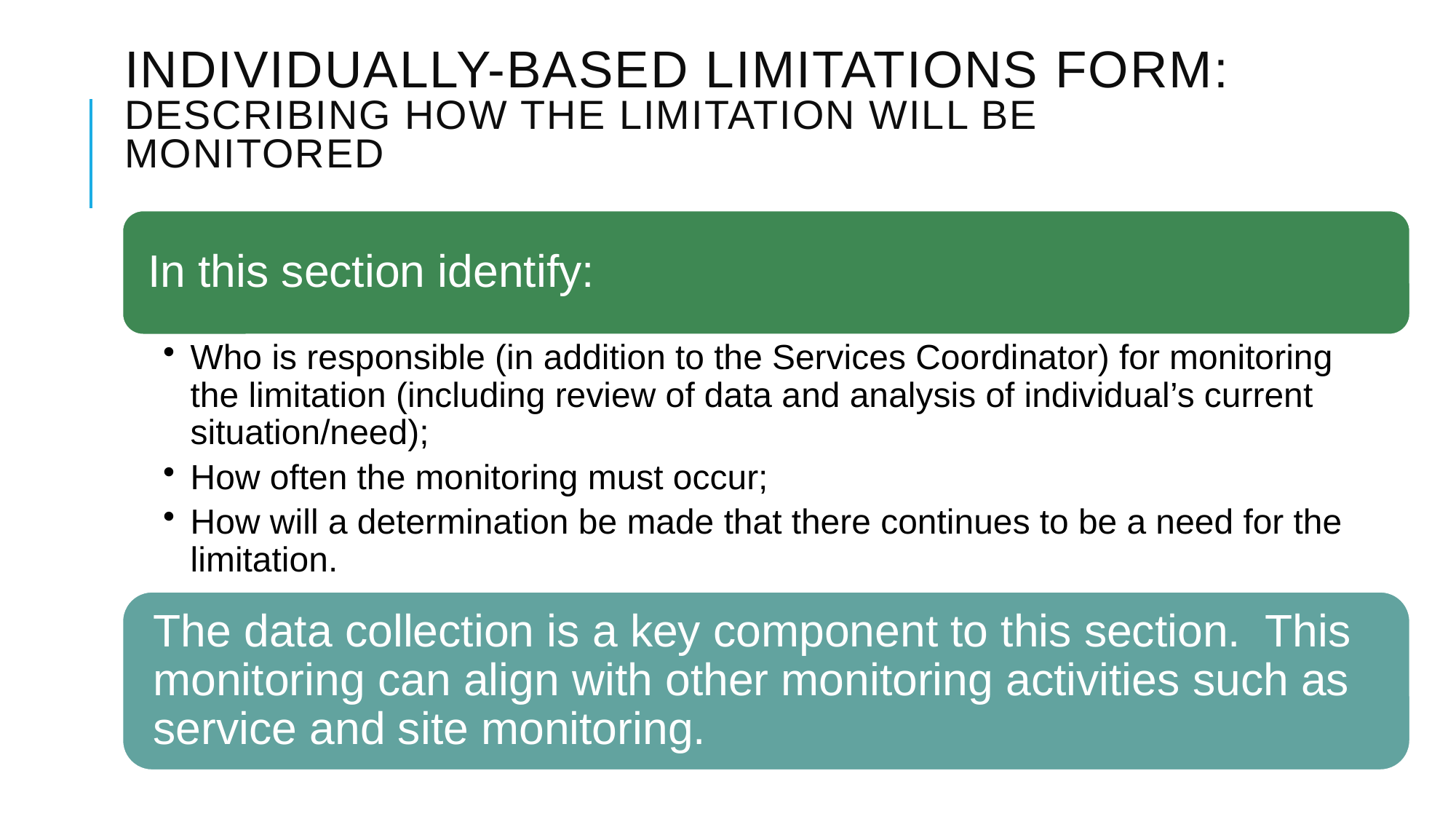

# Individually-based limitations form: Describing how the limitation will be monitored
In this section identify:
Who is responsible (in addition to the Services Coordinator) for monitoring the limitation (including review of data and analysis of individual’s current situation/need);
How often the monitoring must occur;
How will a determination be made that there continues to be a need for the limitation.
The data collection is a key component to this section.  This monitoring can align with other monitoring activities such as service and site monitoring.